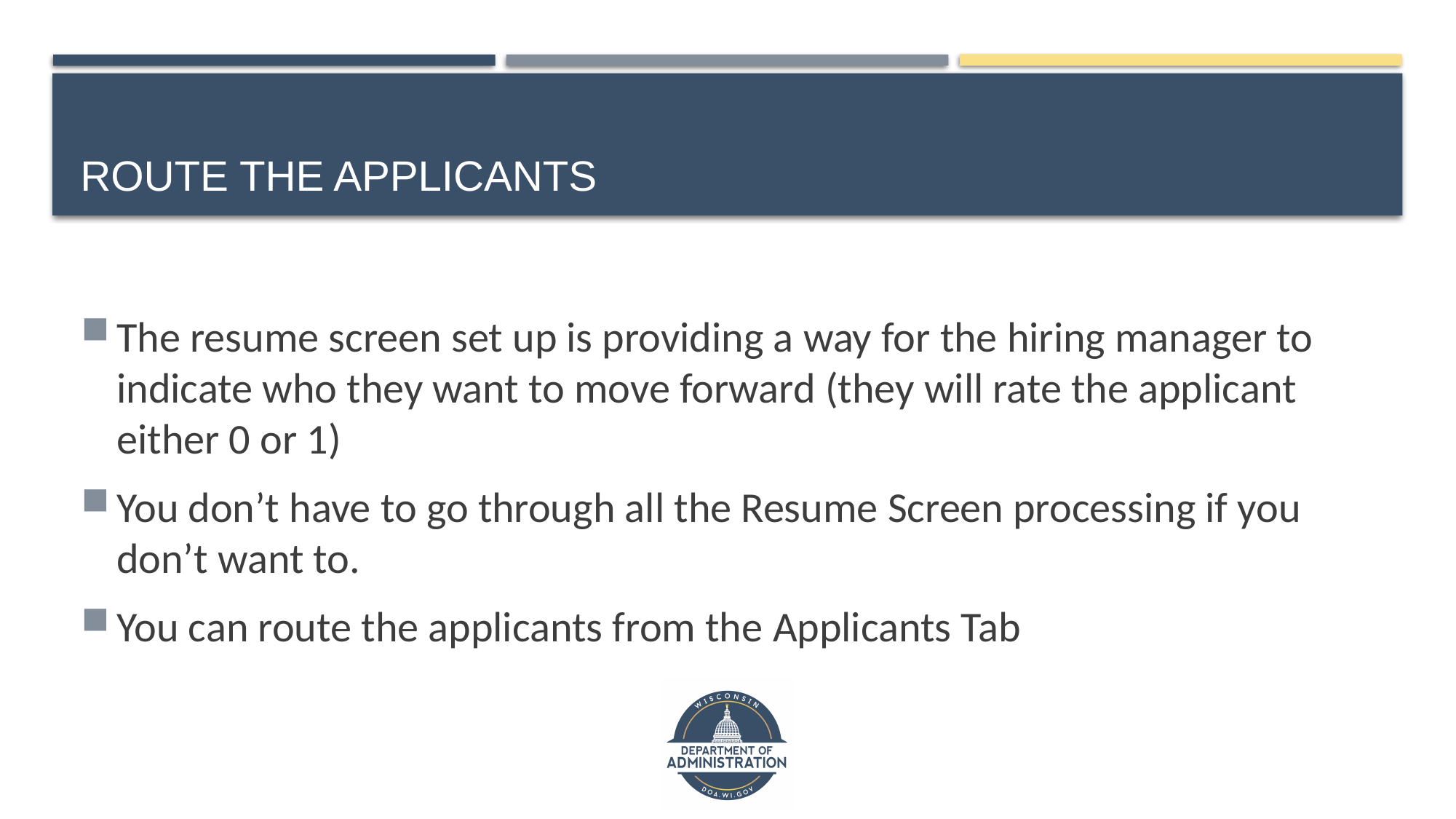

# Route the applicants
The resume screen set up is providing a way for the hiring manager to indicate who they want to move forward (they will rate the applicant either 0 or 1)
You don’t have to go through all the Resume Screen processing if you don’t want to.
You can route the applicants from the Applicants Tab